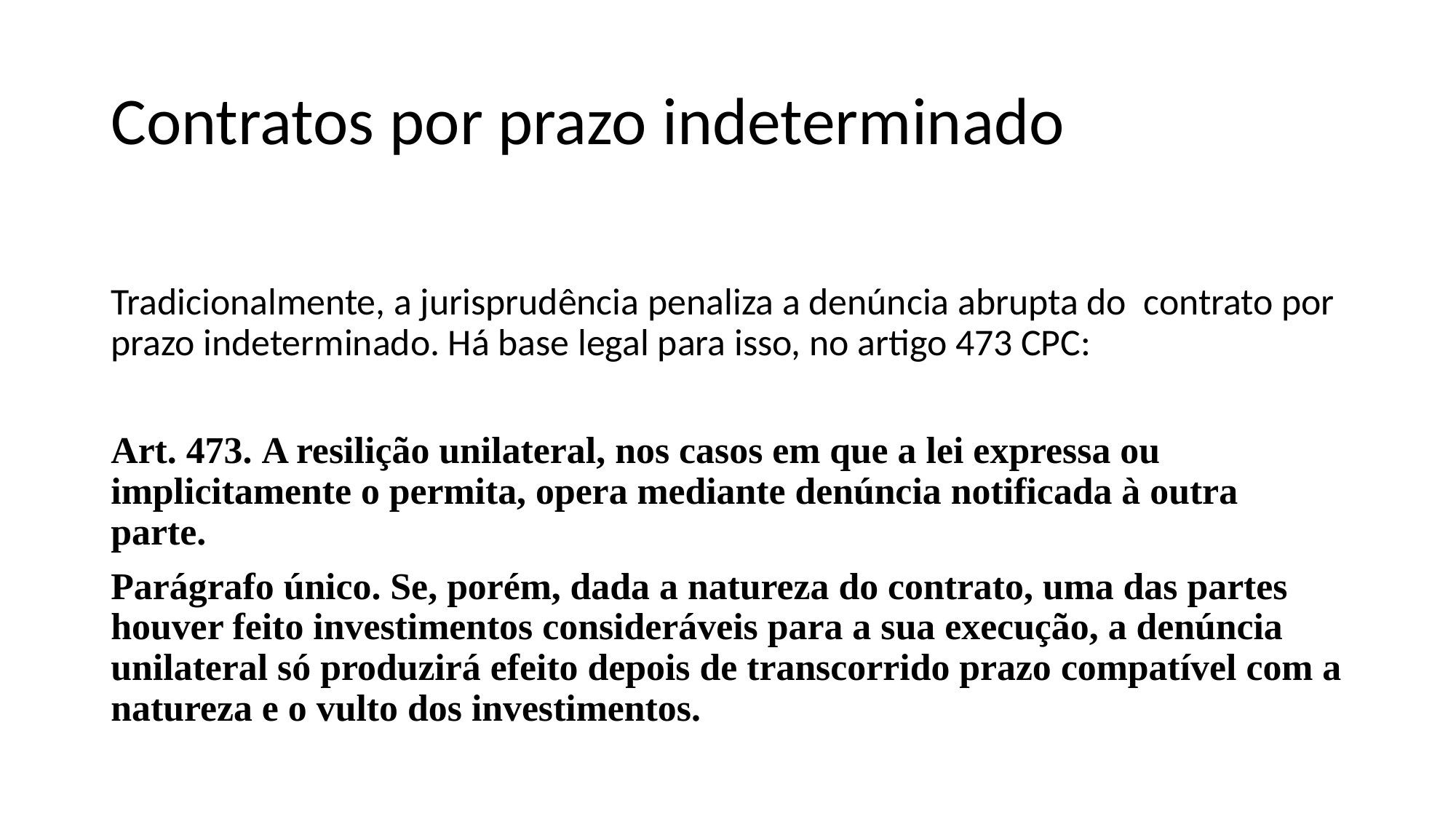

# Contratos por prazo indeterminado

Tradicionalmente, a jurisprudência penaliza a denúncia abrupta do  contrato por prazo indeterminado. Há base legal para isso, no artigo 473 CPC:

Art. 473. A resilição unilateral, nos casos em que a lei expressa ou implicitamente o permita, opera mediante denúncia notificada à outra parte.
Parágrafo único. Se, porém, dada a natureza do contrato, uma das partes houver feito investimentos consideráveis para a sua execução, a denúncia unilateral só produzirá efeito depois de transcorrido prazo compatível com a natureza e o vulto dos investimentos.